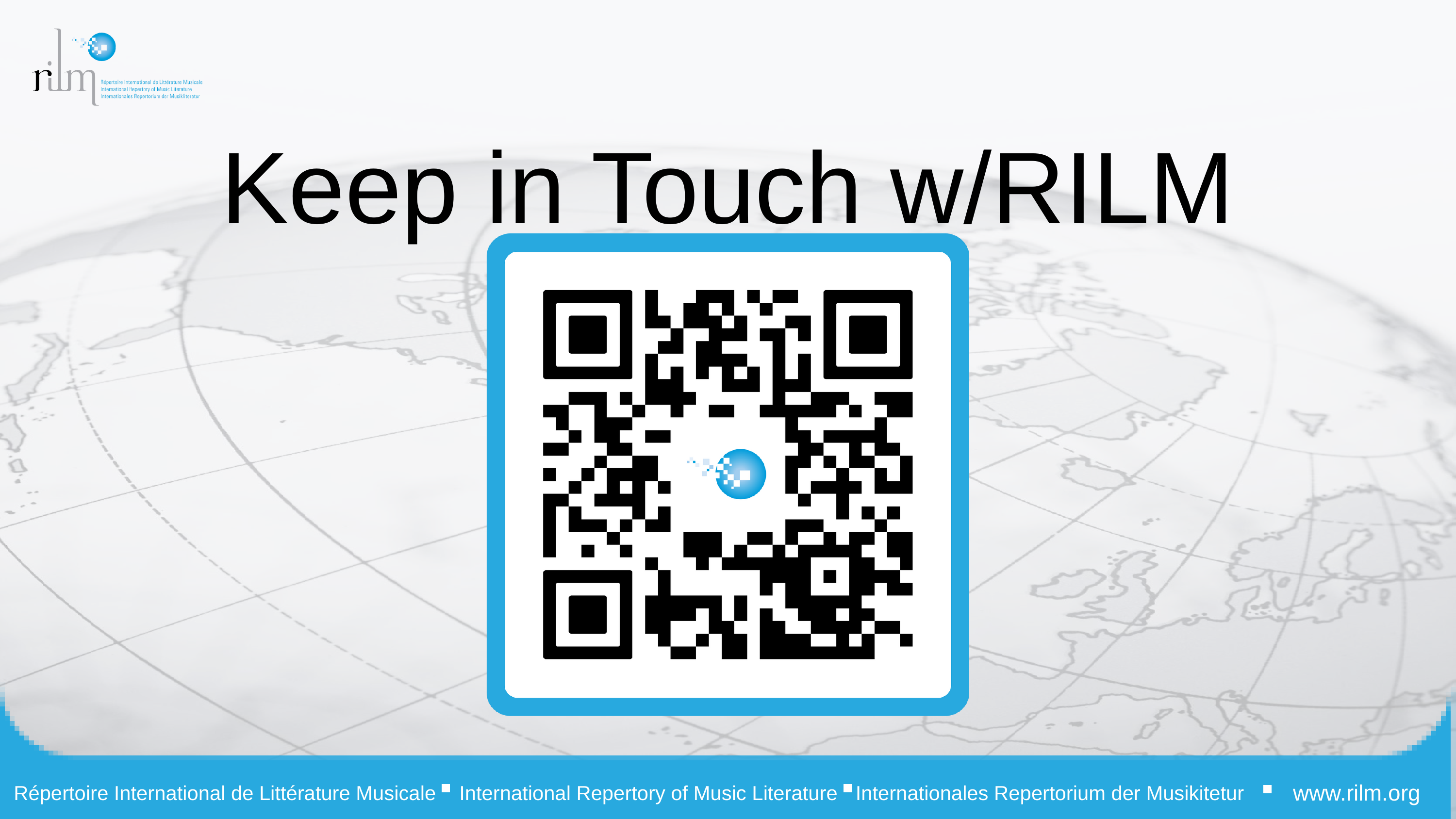

Keep in Touch w/RILM

www.rilm.org
Répertoire International de Littérature Musicale
International Repertory of Music Literature
Internationales Repertorium der Musikitetur